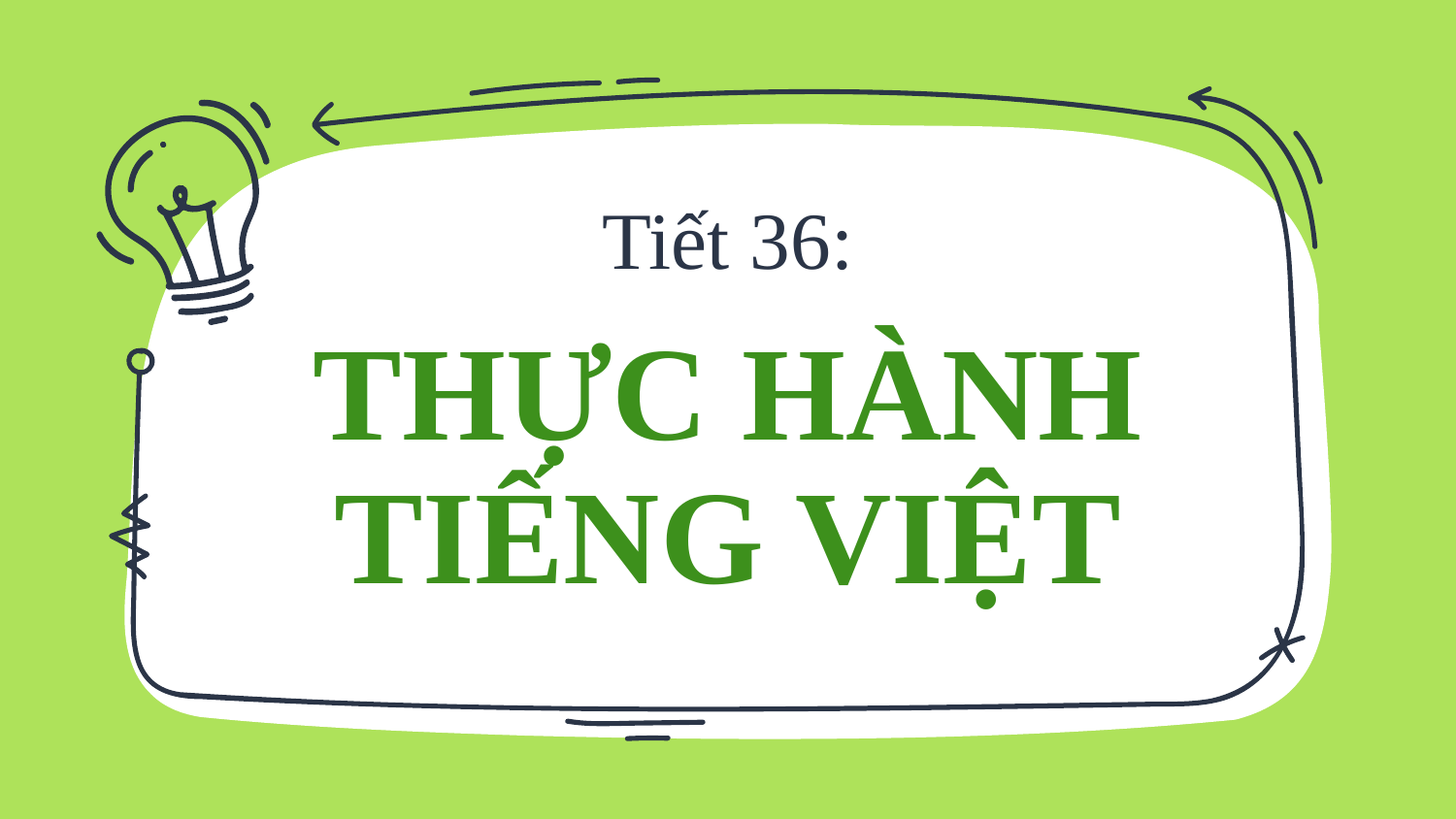

Tiết 36:
# THỰC HÀNH TIẾNG VIỆT